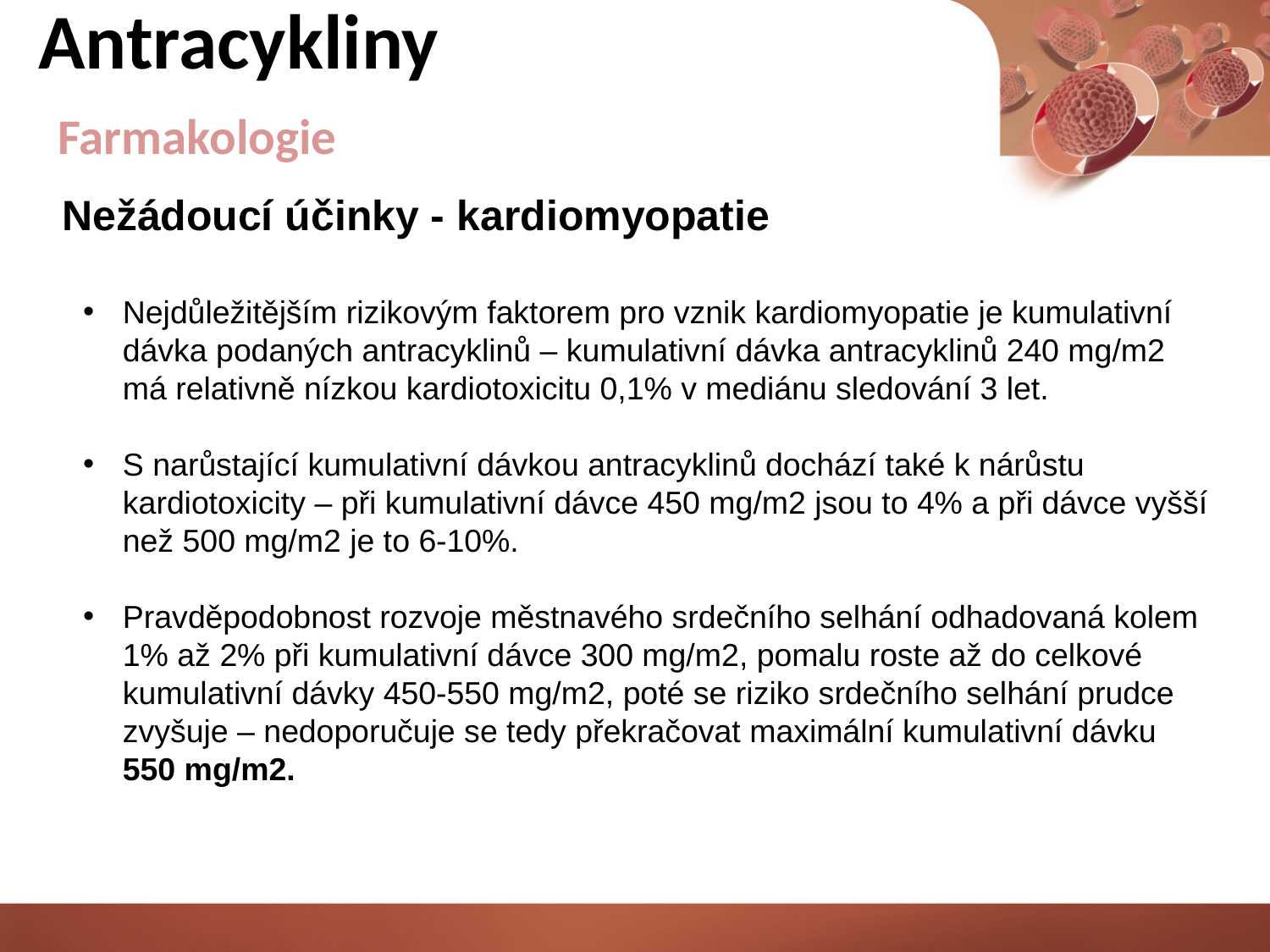

Antracykliny
Farmakologie
# Nežádoucí účinky - kardiomyopatie
Nejdůležitějším rizikovým faktorem pro vznik kardiomyopatie je kumulativní dávka podaných antracyklinů – kumulativní dávka antracyklinů 240 mg/m2 má relativně nízkou kardiotoxicitu 0,1% v mediánu sledování 3 let.

S narůstající kumulativní dávkou antracyklinů dochází také k nárůstu kardiotoxicity – při kumulativní dávce 450 mg/m2 jsou to 4% a při dávce vyšší než 500 mg/m2 je to 6-10%.

Pravděpodobnost rozvoje městnavého srdečního selhání odhadovaná kolem 1% až 2% při kumulativní dávce 300 mg/m2, pomalu roste až do celkové kumulativní dávky 450-550 mg/m2, poté se riziko srdečního selhání prudce zvyšuje – nedoporučuje se tedy překračovat maximální kumulativní dávku 550 mg/m2.